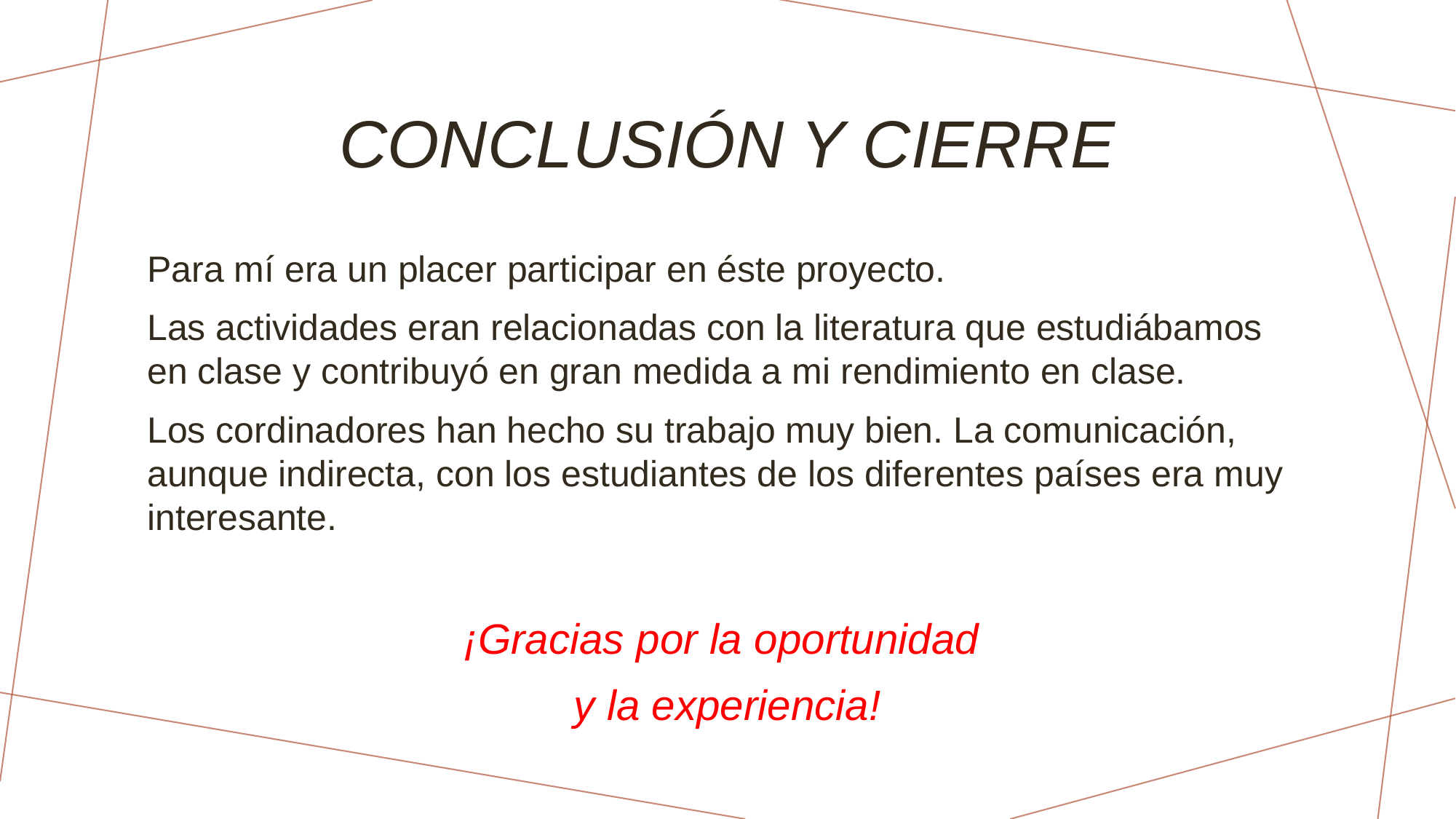

# Conclusión y cierre
Para mí era un placer participar en éste proyecto.
Las actividades eran relacionadas con la literatura que estudiábamos en clase y contribuyó en gran medida a mi rendimiento en clase.
Los cordinadores han hecho su trabajo muy bien. La comunicación, aunque indirecta, con los estudiantes de los diferentes países era muy interesante.

¡Gracias por la oportunidad
y la experiencia!